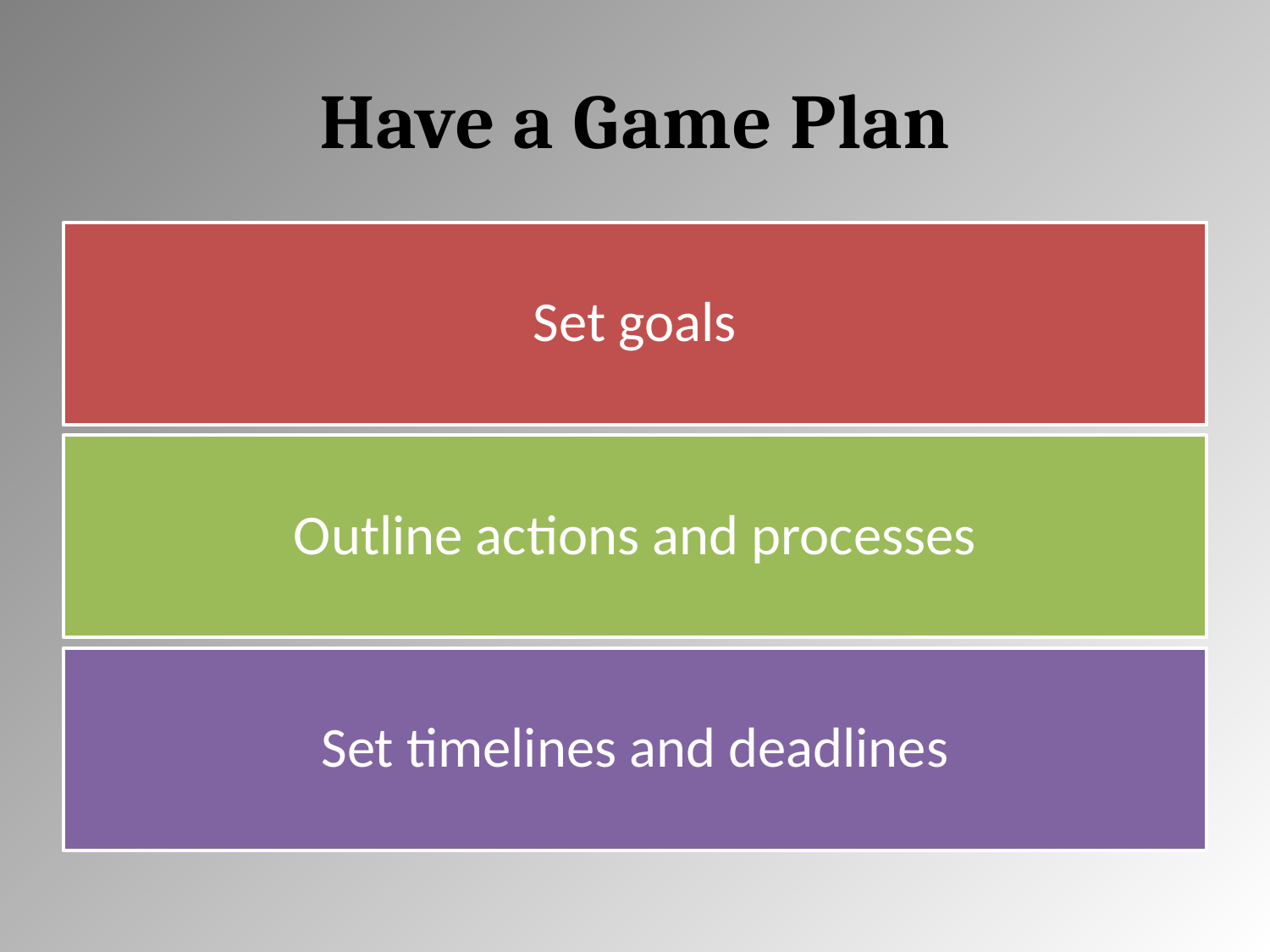

# Have a Game Plan
Set goals
Outline actions and processes
Set timelines and deadlines